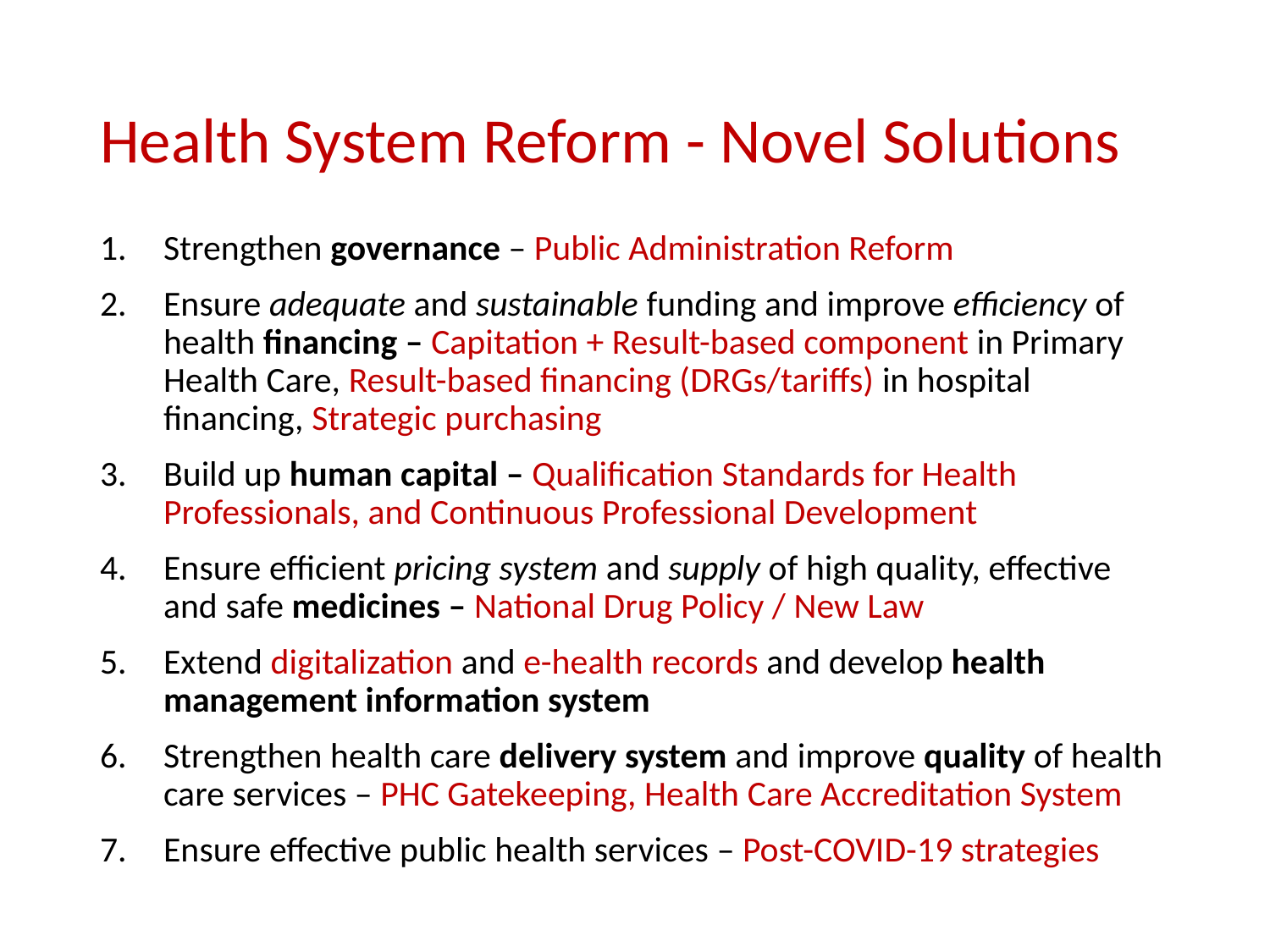

# Health System Reform - Novel Solutions
Strengthen governance – Public Administration Reform
Ensure adequate and sustainable funding and improve efficiency of health financing – Capitation + Result-based component in Primary Health Care, Result-based financing (DRGs/tariffs) in hospital financing, Strategic purchasing
Build up human capital – Qualification Standards for Health Professionals, and Continuous Professional Development
Ensure efficient pricing system and supply of high quality, effective and safe medicines – National Drug Policy / New Law
Extend digitalization and e-health records and develop health management information system
Strengthen health care delivery system and improve quality of health care services – PHC Gatekeeping, Health Care Accreditation System
Ensure effective public health services – Post-COVID-19 strategies